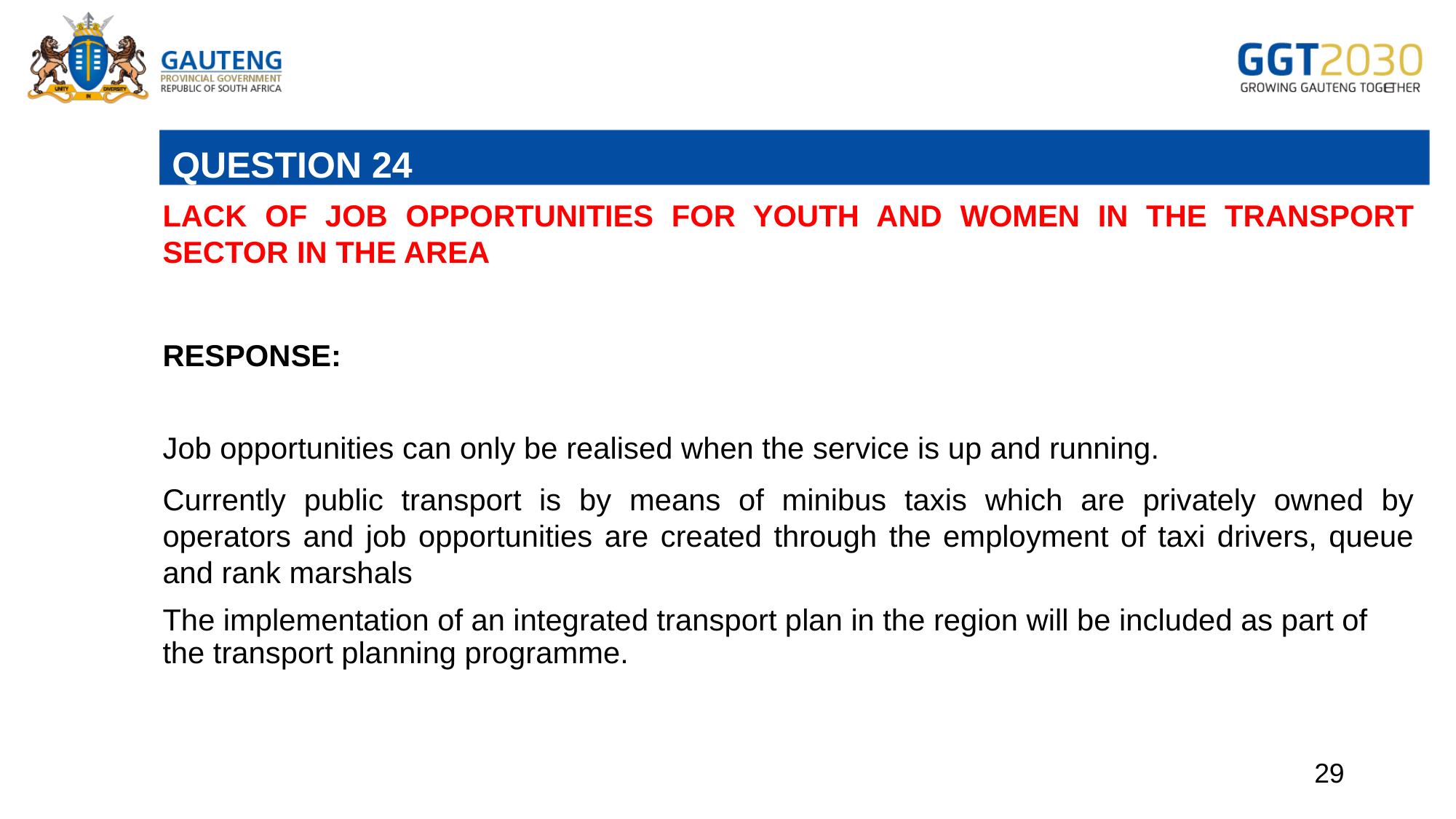

# QUESTION 24
LACK OF JOB OPPORTUNITIES FOR YOUTH AND WOMEN IN THE TRANSPORT SECTOR IN THE AREA

RESPONSE:

Job opportunities can only be realised when the service is up and running.
Currently public transport is by means of minibus taxis which are privately owned by operators and job opportunities are created through the employment of taxi drivers, queue and rank marshals
The implementation of an integrated transport plan in the region will be included as part of the transport planning programme.

29